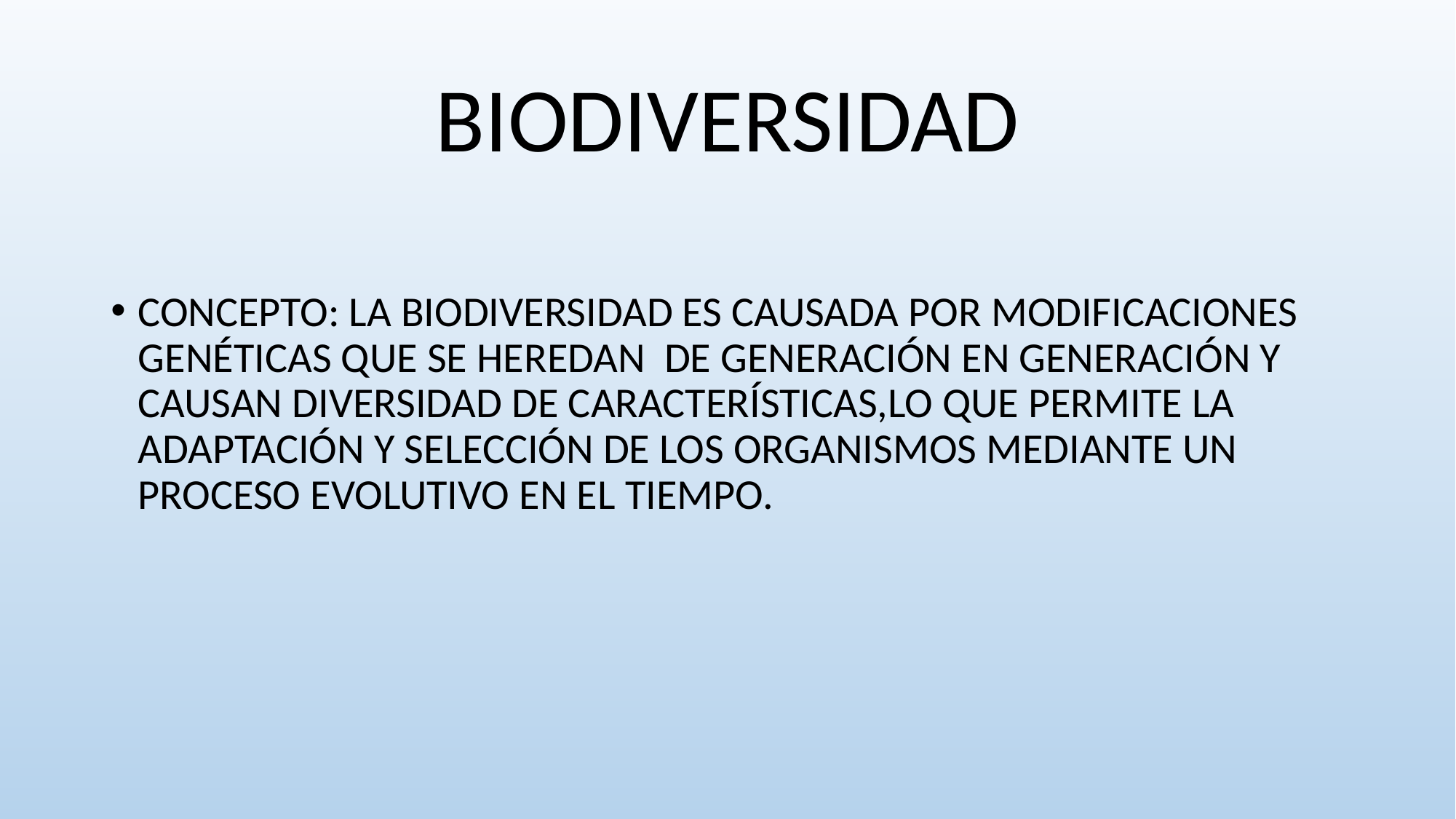

# BIODIVERSIDAD

CONCEPTO: LA BIODIVERSIDAD ES CAUSADA POR MODIFICACIONES GENÉTICAS QUE SE HEREDAN  DE GENERACIÓN EN GENERACIÓN Y CAUSAN DIVERSIDAD DE CARACTERÍSTICAS,LO QUE PERMITE LA ADAPTACIÓN Y SELECCIÓN DE LOS ORGANISMOS MEDIANTE UN PROCESO EVOLUTIVO EN EL TIEMPO.